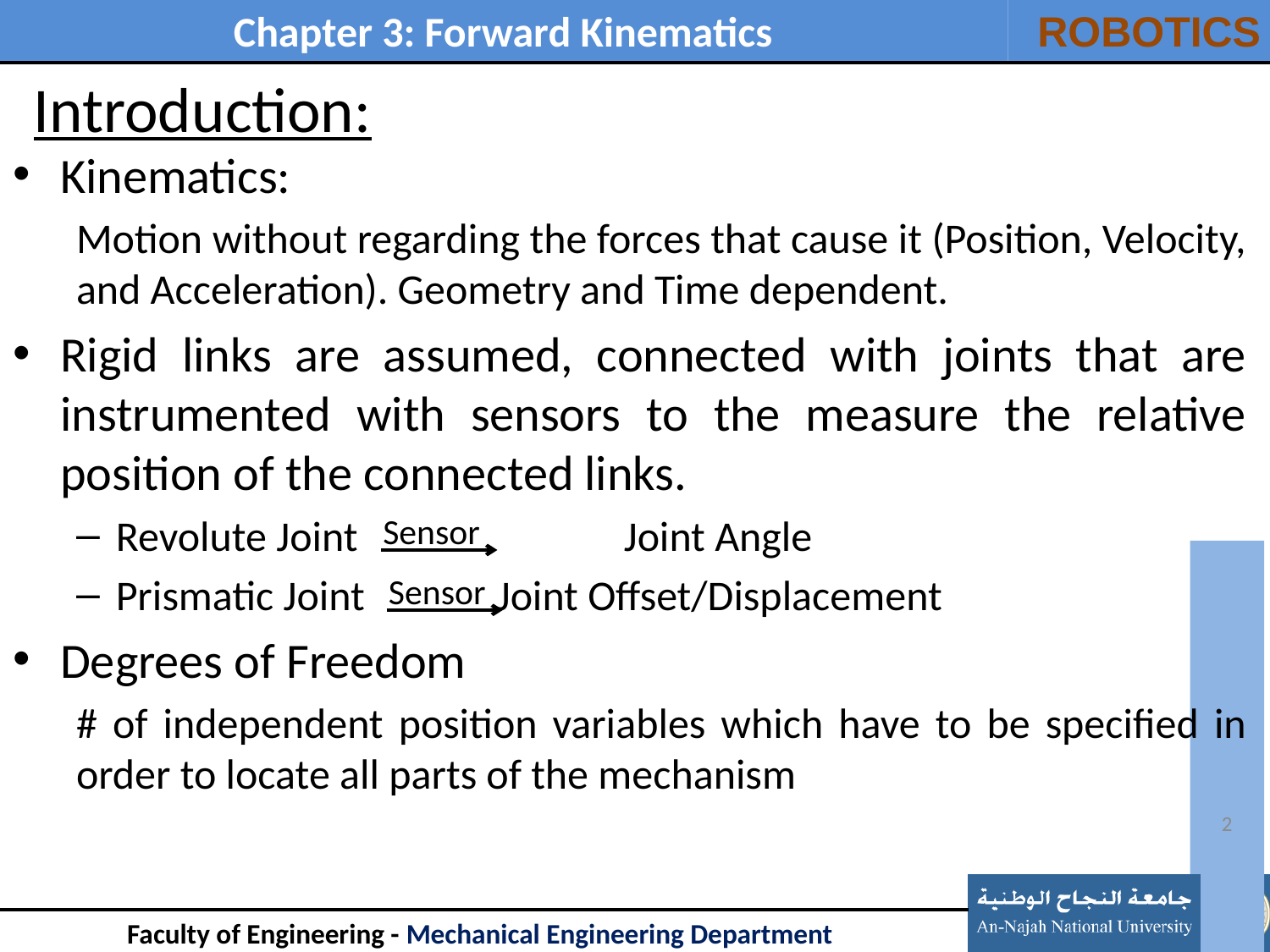

# Introduction:
Kinematics:
Motion without regarding the forces that cause it (Position, Velocity, and Acceleration). Geometry and Time dependent.
Rigid links are assumed, connected with joints that are instrumented with sensors to the measure the relative position of the connected links.
Revolute Joint               	Joint Angle
Prismatic Joint        	Joint Offset/Displacement
Degrees of Freedom
# of independent position variables which have to be specified in order to locate all parts of the mechanism
Sensor
Sensor
2